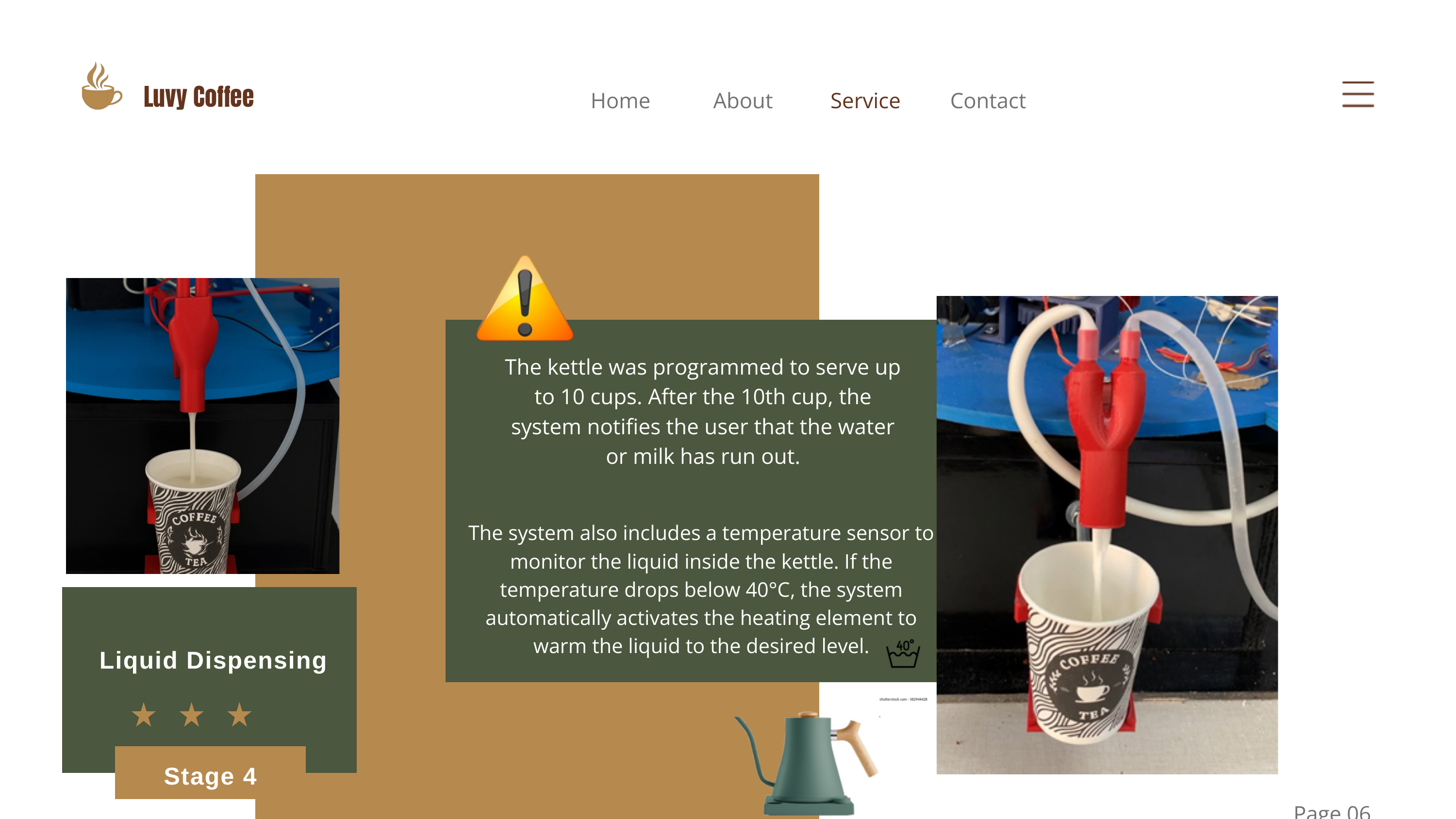

Luvy Coffee

Home
About
Service
Contact

The kettle was programmed to serve up to 10 cups. After the 10th cup, the system notifies the user that the water or milk has run out.
The system also includes a temperature sensor to monitor the liquid inside the kettle. If the temperature drops below 40°C, the system automatically activates the heating element to warm the liquid to the desired level.

Liquid Dispensing

Stage 4
Page 06